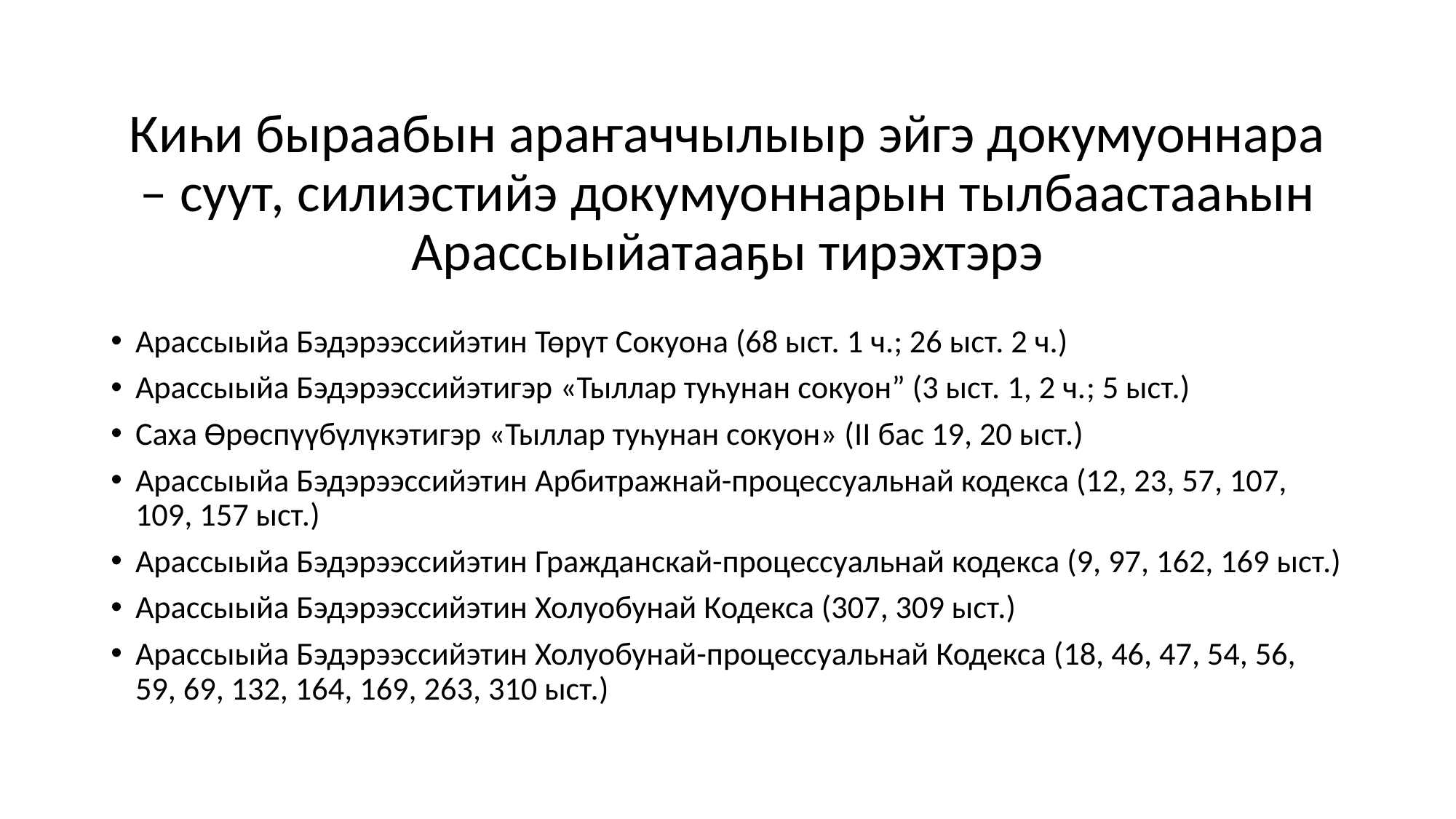

# Киһи быраабын араҥаччылыыр эйгэ докумуоннара – суут, силиэстийэ докумуоннарын тылбаастааһын Арассыыйатааҕы тирэхтэрэ
Арассыыйа Бэдэрээссийэтин Төрүт Сокуона (68 ыст. 1 ч.; 26 ыст. 2 ч.)
Арассыыйа Бэдэрээссийэтигэр «Тыллар туһунан сокуон” (3 ыст. 1, 2 ч.; 5 ыст.)
Саха Өрөспүүбүлүкэтигэр «Тыллар туһунан сокуон» (II бас 19, 20 ыст.)
Арассыыйа Бэдэрээссийэтин Арбитражнай-процессуальнай кодекса (12, 23, 57, 107, 109, 157 ыст.)
Арассыыйа Бэдэрээссийэтин Гражданскай-процессуальнай кодекса (9, 97, 162, 169 ыст.)
Арассыыйа Бэдэрээссийэтин Холуобунай Кодекса (307, 309 ыст.)
Арассыыйа Бэдэрээссийэтин Холуобунай-процессуальнай Кодекса (18, 46, 47, 54, 56, 59, 69, 132, 164, 169, 263, 310 ыст.)